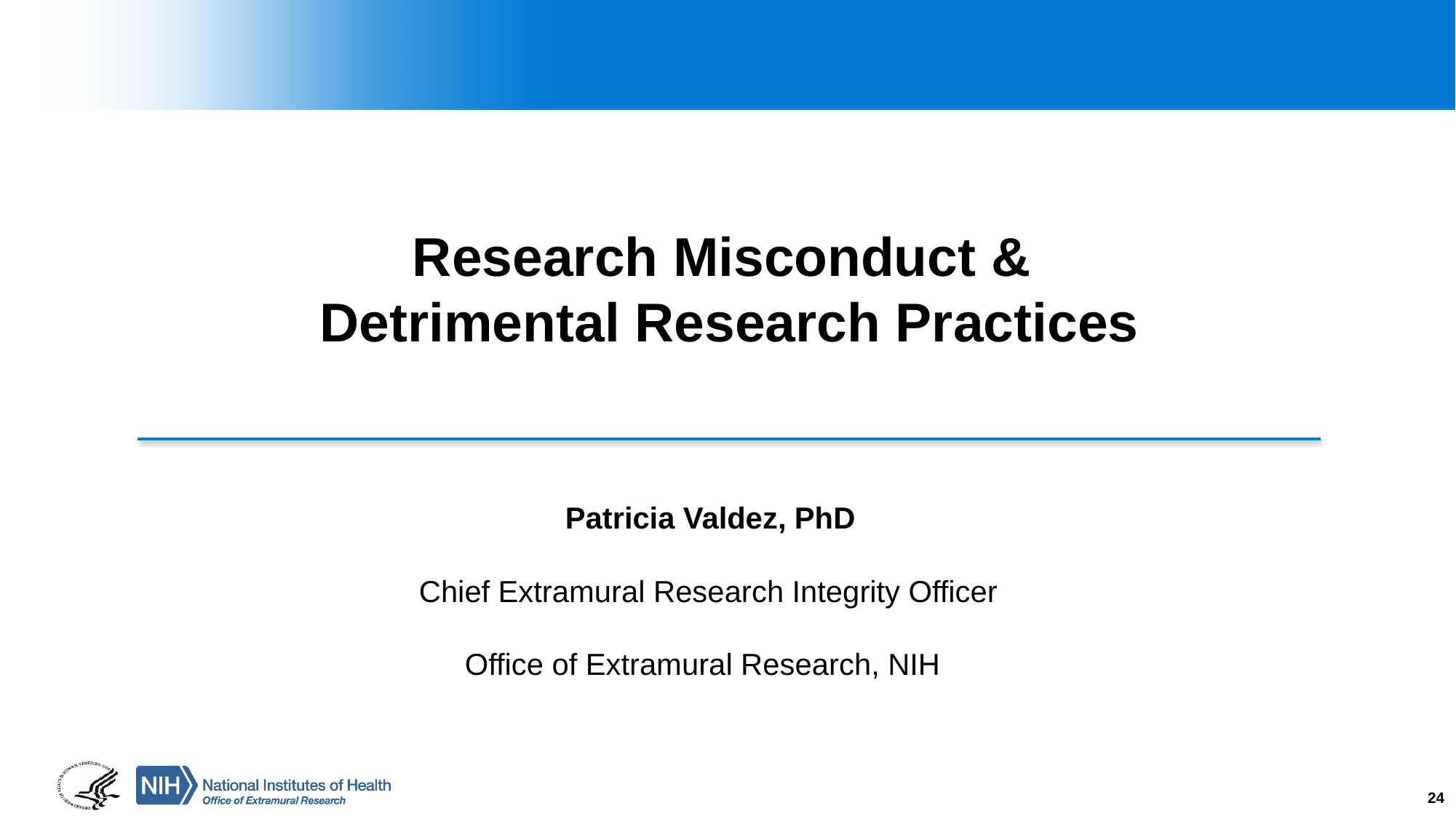

# Research Misconduct & Detrimental Research Practices

                 Patricia Valdez, PhD
   Chief Extramural Research Integrity Officer

     Office of Extramural Research, NIH

24